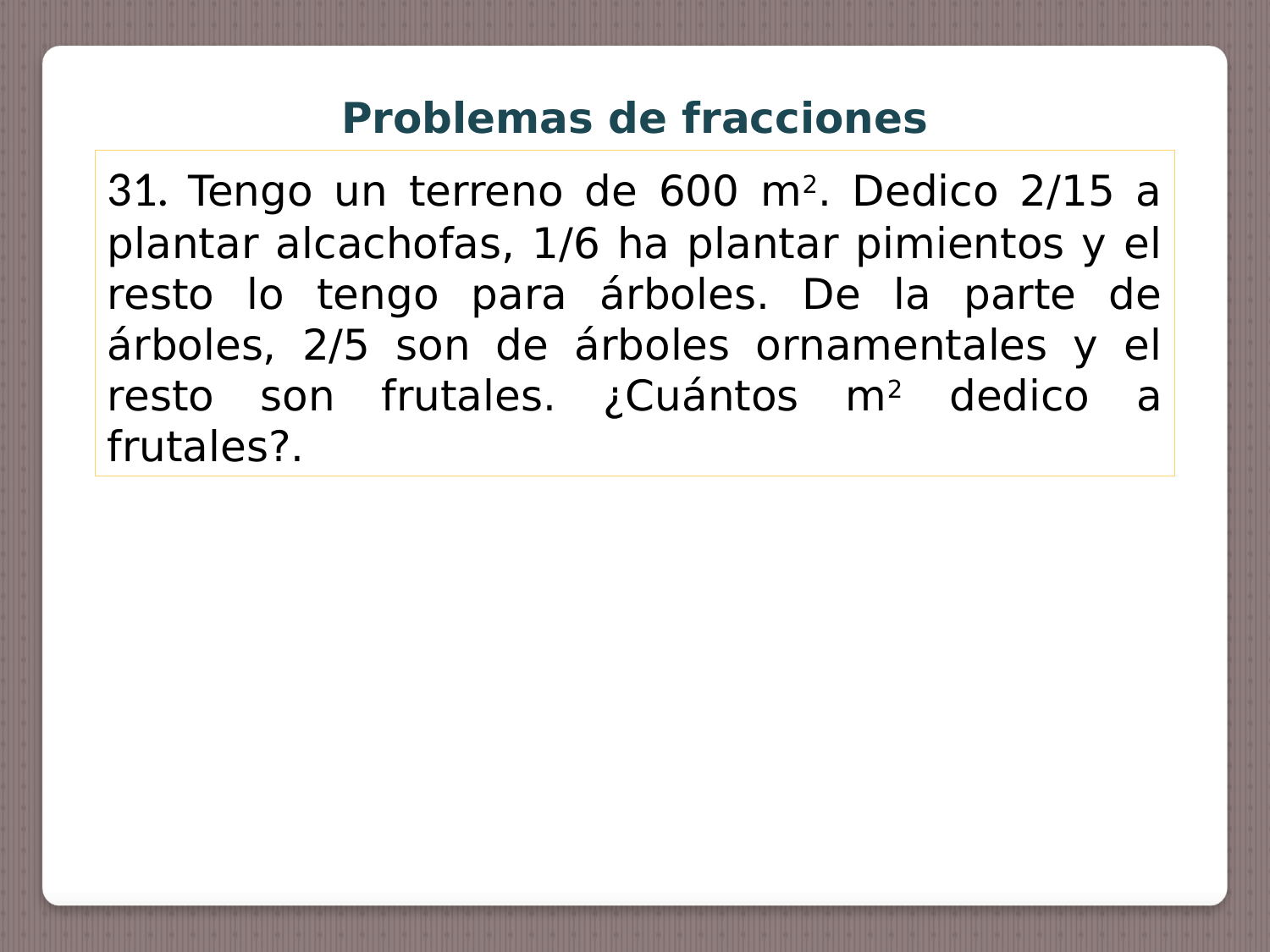

Problemas de fracciones
31. Tengo un terreno de 600 m2. Dedico 2/15 a plantar alcachofas, 1/6 ha plantar pimientos y el resto lo tengo para árboles. De la parte de árboles, 2/5 son de árboles ornamentales y el resto son frutales. ¿Cuántos m2 dedico a frutales?.